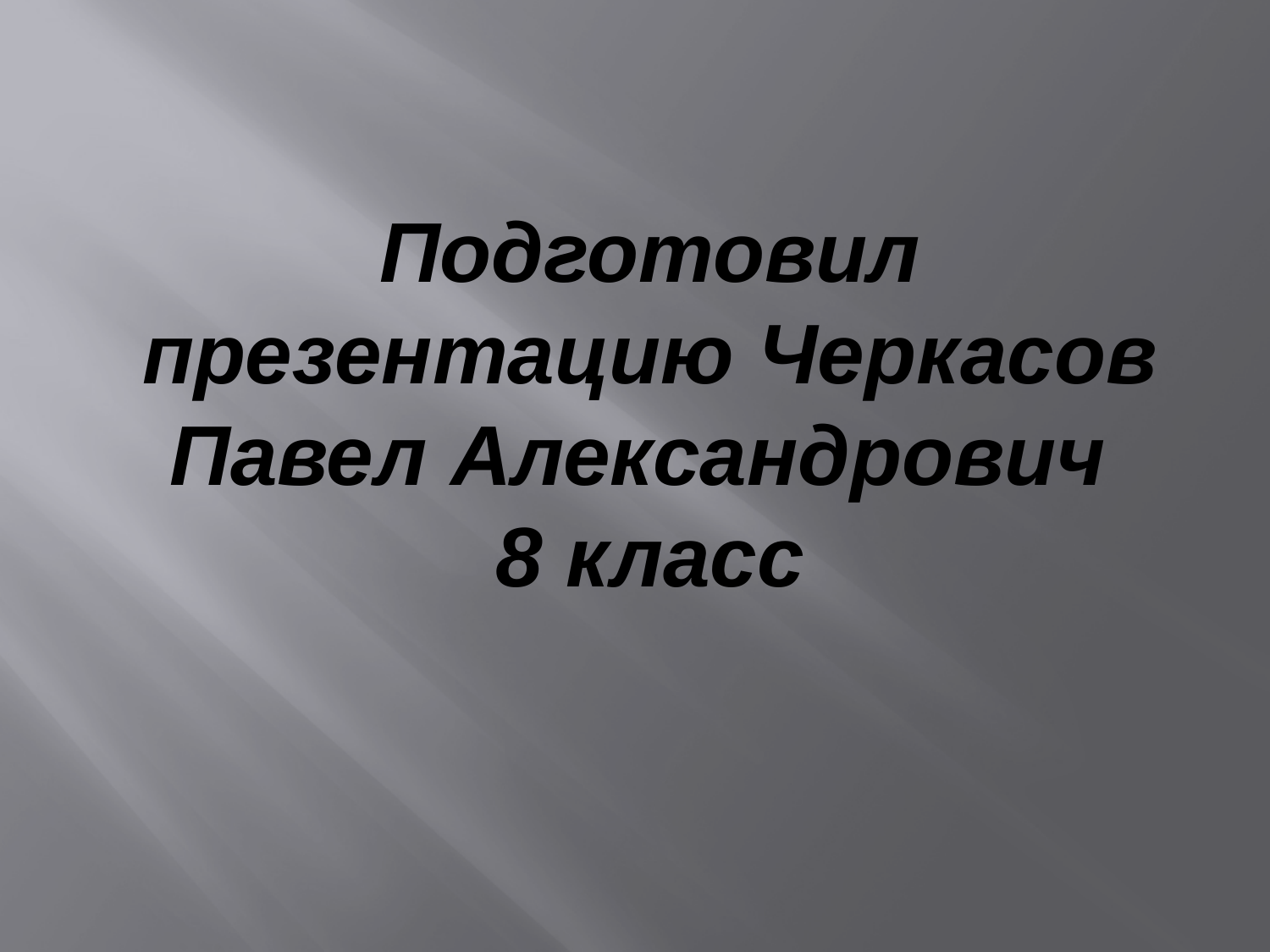

# Подготовил презентацию Черкасов Павел Александрович 8 класс